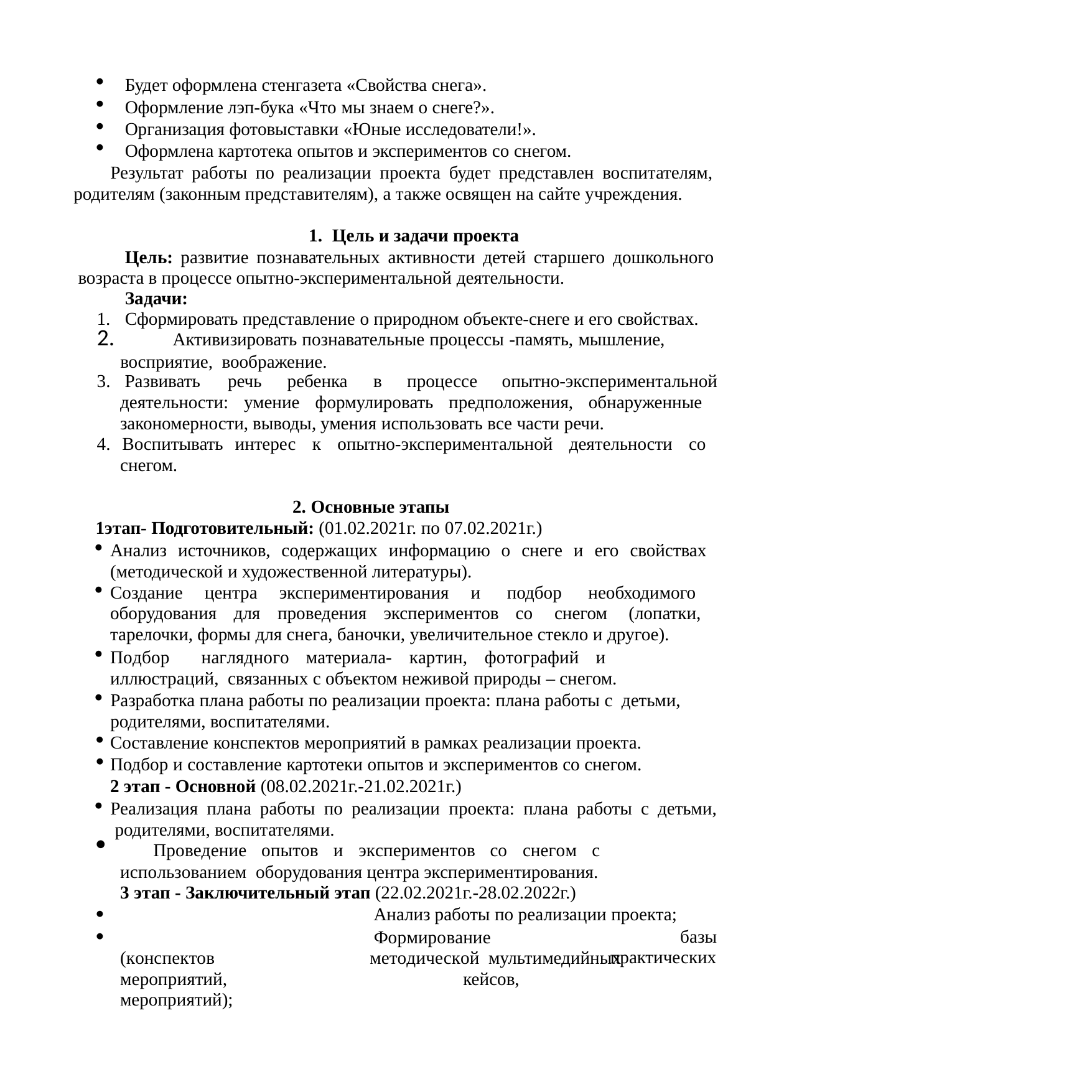

Будет оформлена стенгазета «Свойства снега».
Оформление лэп-бука «Что мы знаем о снеге?».
Организация фотовыставки «Юные исследователи!».
Оформлена картотека опытов и экспериментов со снегом.
Результат работы по реализации проекта будет представлен воспитателям,  родителям (законным представителям), а также освящен на сайте учреждения.

Цель и задачи проекта
Цель: развитие познавательных активности детей старшего дошкольного  возраста в процессе опытно-экспериментальной деятельности.
Задачи:
Сформировать представление о природном объекте-снеге и его свойствах.
	Активизировать познавательные процессы -память, мышление, восприятие,  воображение.
3.
Развивать	речь	ребенка	в	процессе	опытно-экспериментальной
деятельности: умение формулировать предположения, обнаруженные  закономерности, выводы, умения использовать все части речи.
4. Воспитывать интерес к опытно-экспериментальной деятельности со  снегом.

2. Основные этапы
1этап- Подготовительный: (01.02.2021г. по 07.02.2021г.)
Анализ источников, содержащих информацию о снеге и его свойствах  (методической и художественной литературы).
Создание центра экспериментирования и подбор необходимого  оборудования для проведения экспериментов со снегом (лопатки,  тарелочки, формы для снега, баночки, увеличительное стекло и другое).
Подбор	наглядного	материала-	картин,	фотографий	и	иллюстраций,  связанных с объектом неживой природы – снегом.
Разработка плана работы по реализации проекта: плана работы с детьми,  родителями, воспитателями.
Составление конспектов мероприятий в рамках реализации проекта.
Подбор и составление картотеки опытов и экспериментов со снегом.
2 этап - Основной (08.02.2021г.-21.02.2021г.)
Реализация плана работы по реализации проекта: плана работы с детьми,  родителями, воспитателями.
	Проведение	опытов	и	экспериментов	со	снегом	с	использованием  оборудования центра экспериментирования.
3 этап - Заключительный этап (22.02.2021г.-28.02.2022г.)
Анализ работы по реализации проекта;
•
•
Формирование	 методической  мультимедийных	кейсов,
базы
(конспектов	мероприятий,  мероприятий);
практических